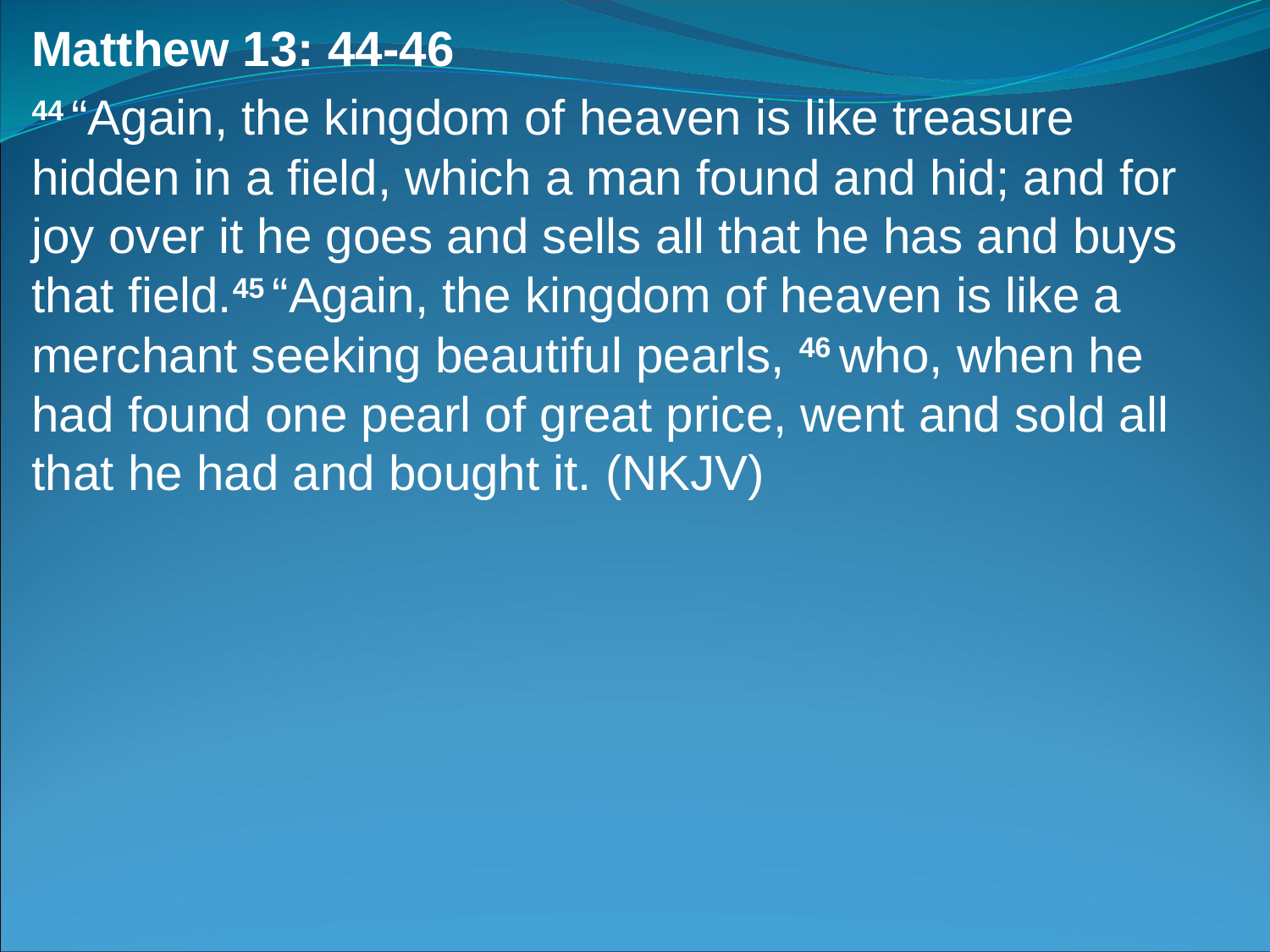

Matthew 13: 44-46
44 “Again, the kingdom of heaven is like treasure hidden in a field, which a man found and hid; and for joy over it he goes and sells all that he has and buys that field.45 “Again, the kingdom of heaven is like a merchant seeking beautiful pearls, 46 who, when he had found one pearl of great price, went and sold all that he had and bought it. (NKJV)
#